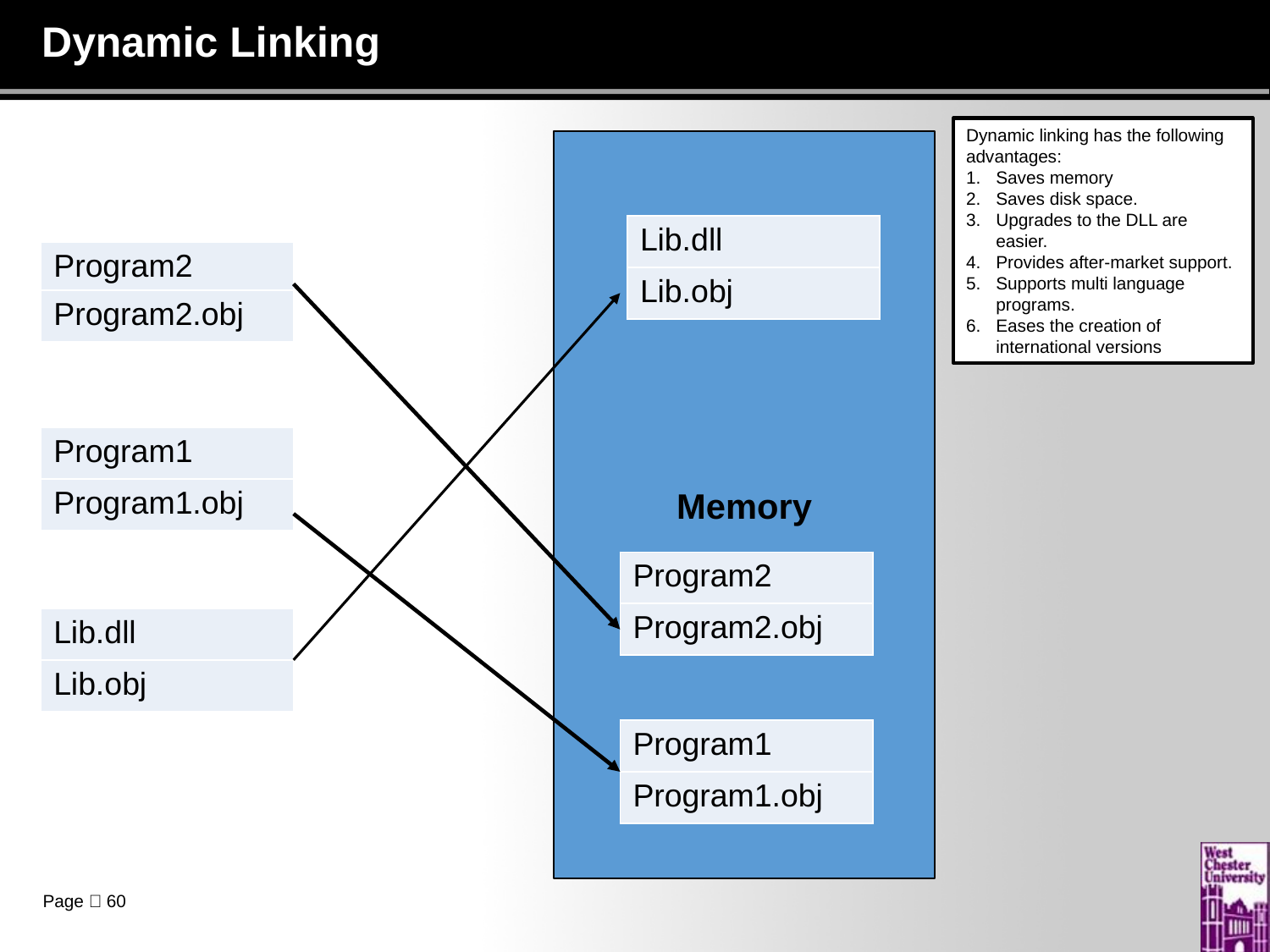

# Dynamic Linking
Dynamic linking has the following advantages:
Saves memory
Saves disk space.
Upgrades to the DLL are easier.
Provides after-market support.
Supports multi language programs.
Eases the creation of international versions
Memory
| Lib.dll |
| --- |
| Lib.obj |
| Program2 |
| --- |
| Program2.obj |
| Program1 |
| --- |
| Program1.obj |
| Program2 |
| --- |
| Program2.obj |
| Lib.dll |
| --- |
| Lib.obj |
| Program1 |
| --- |
| Program1.obj |